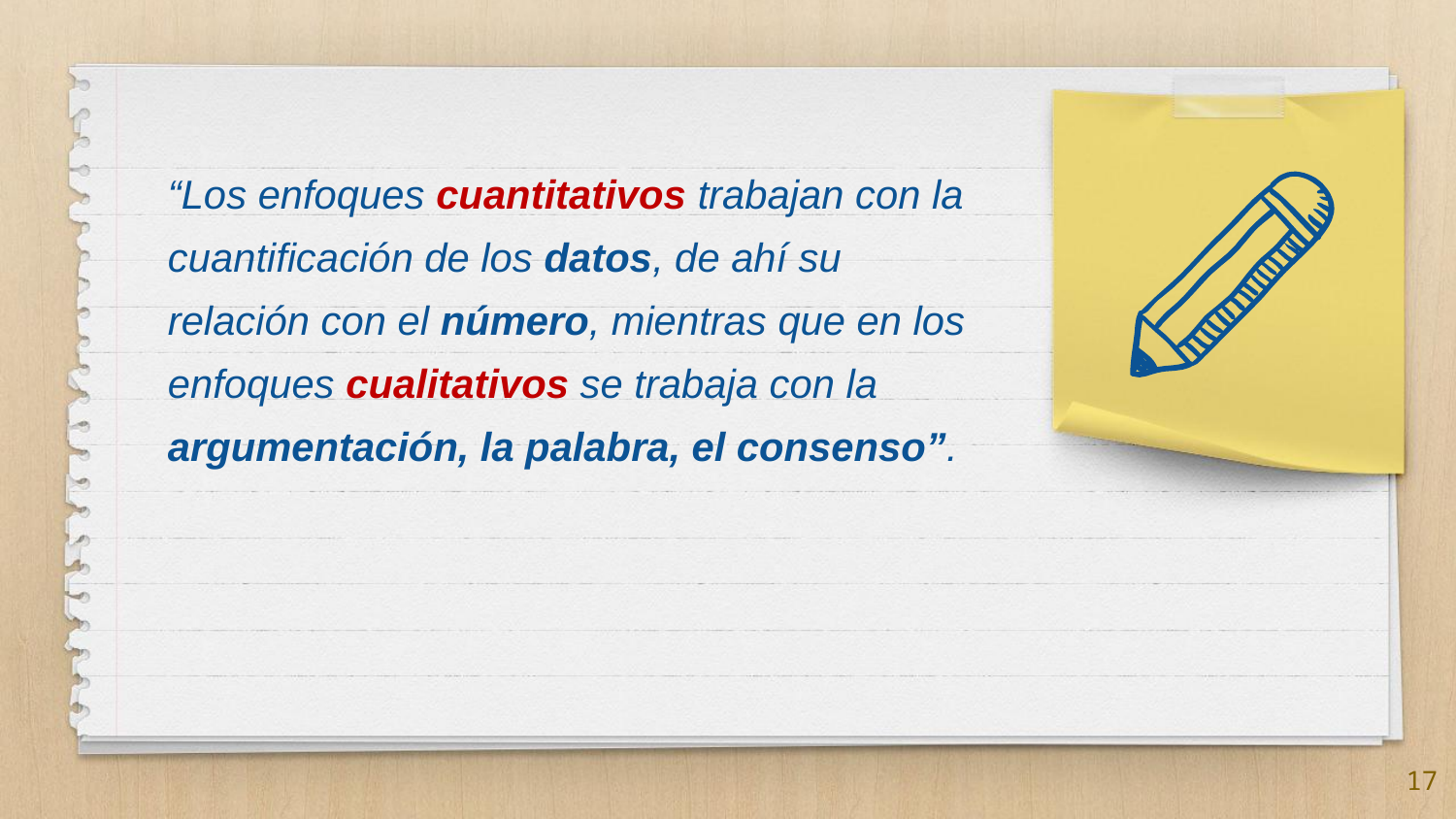

“Los enfoques cuantitativos trabajan con la cuantificación de los datos, de ahí su relación con el número, mientras que en los enfoques cualitativos se trabaja con la argumentación, la palabra, el consenso”.

17